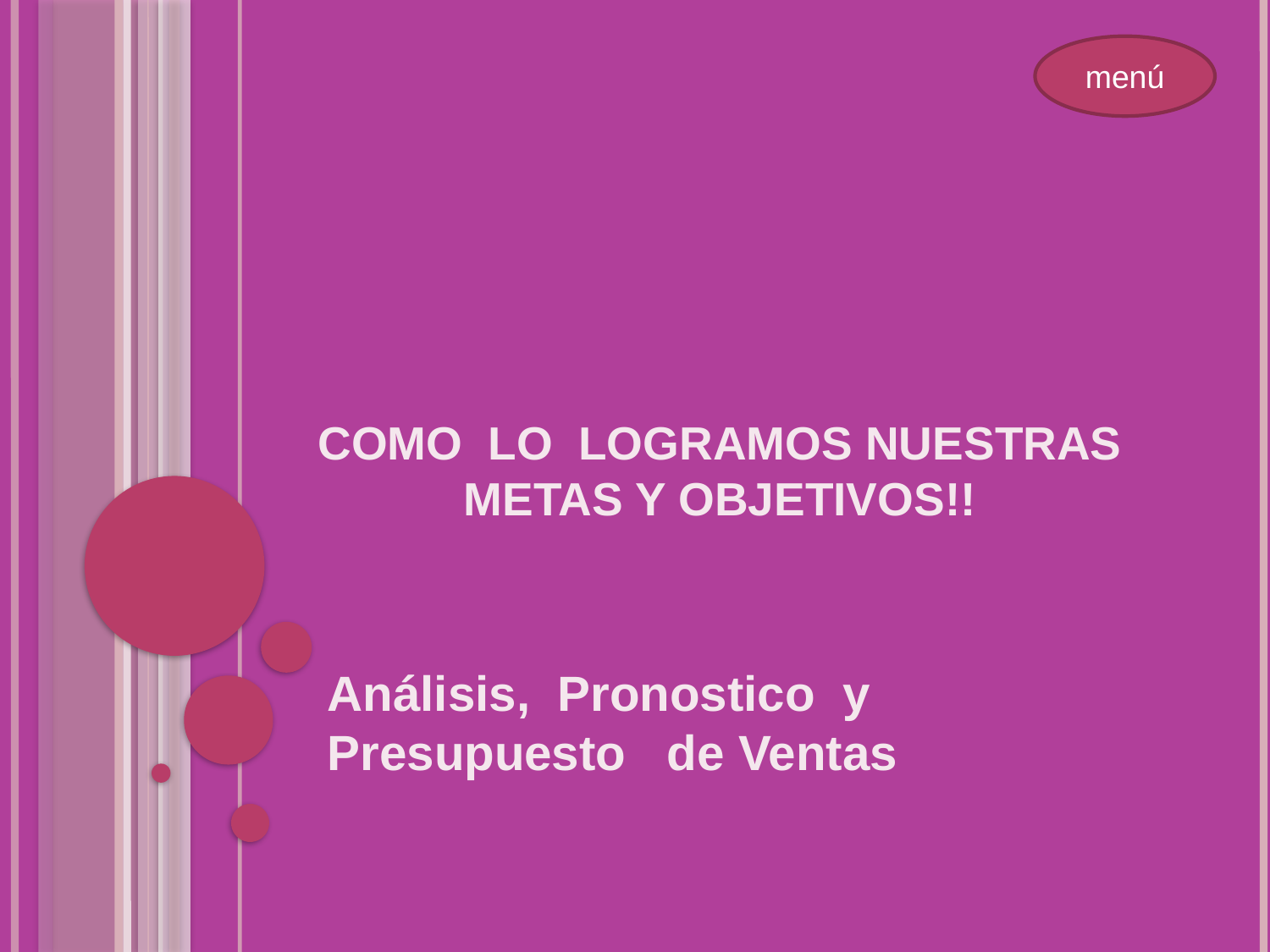

menú
# Como  lo  logramos nuestras metas y objetivos!!
Análisis,  Pronostico  y   Presupuesto   de Ventas